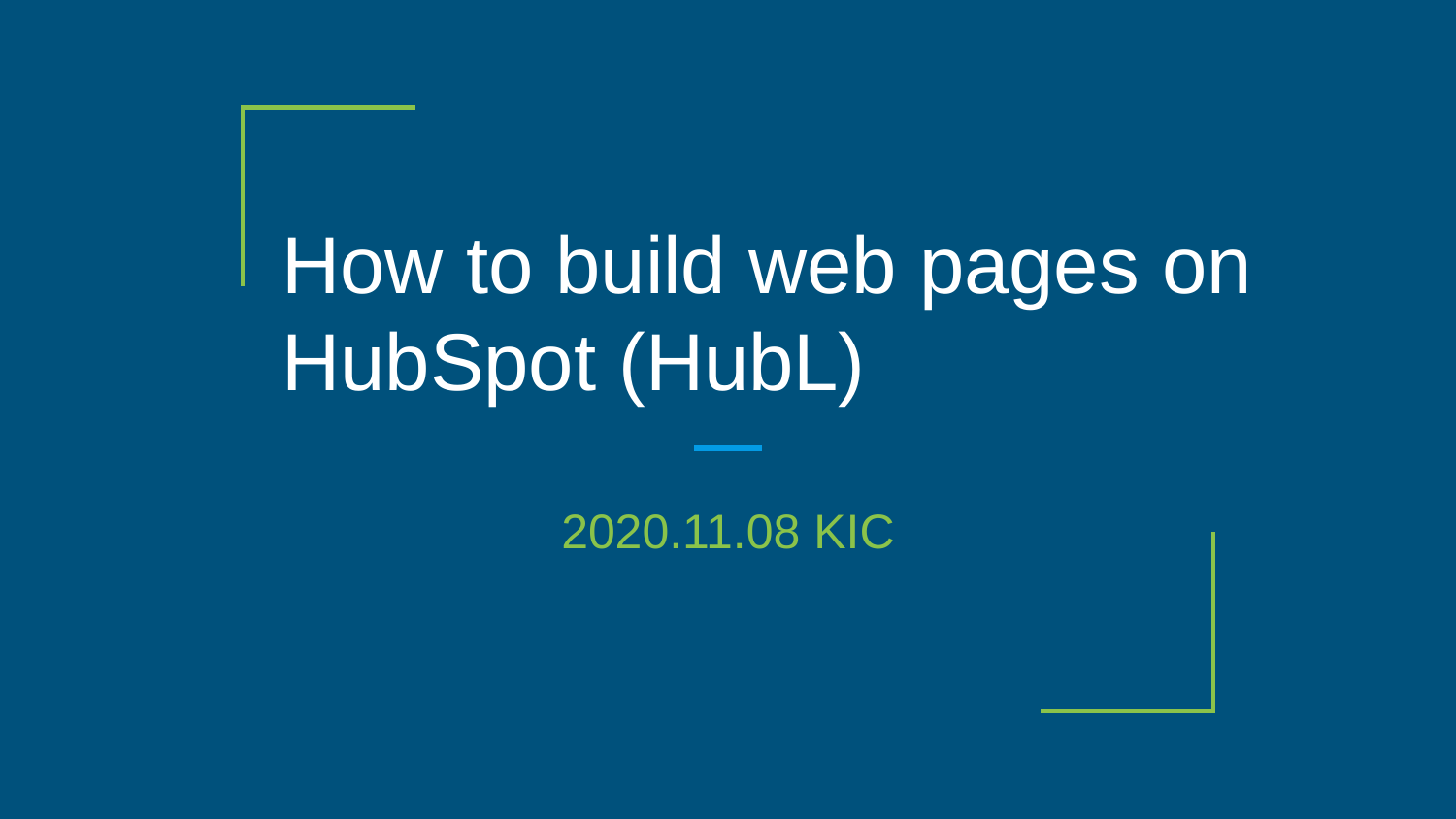

# How to build web pages on HubSpot (HubL)
2020.11.08 KIC